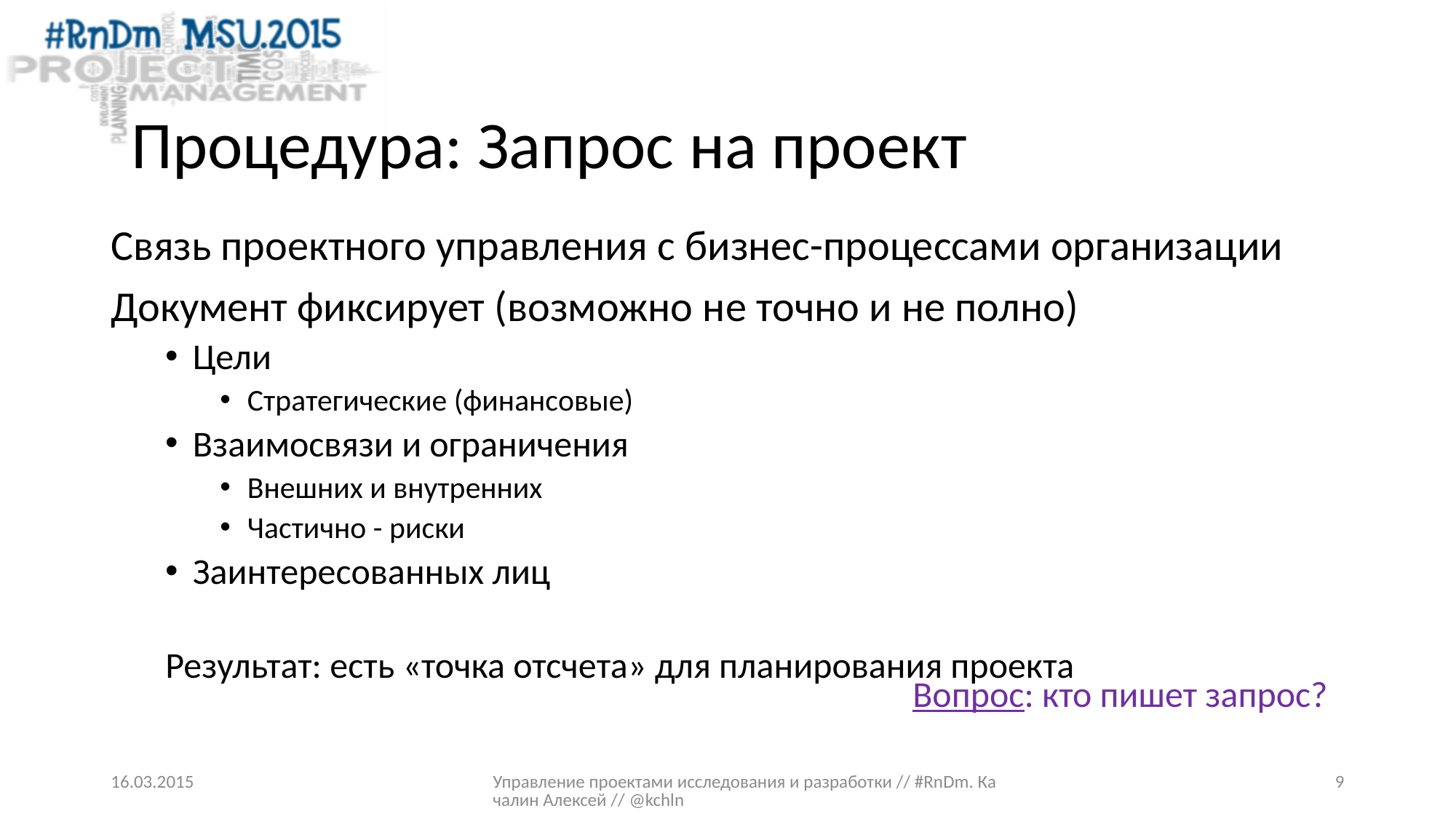

# Процедура: Запрос на проект
Связь проектного управления с бизнес-процессами организации
Документ фиксирует (возможно не точно и не полно)
Цели
Стратегические (финансовые)
Взаимосвязи и ограничения
Внешних и внутренних
Частично - риски
Заинтересованных лиц

Результат: есть «точка отсчета» для планирования проекта
Вопрос: кто пишет запрос?
16.03.2015
Управление проектами исследования и разработки // #RnDm. Качалин Алексей // @kchln
9